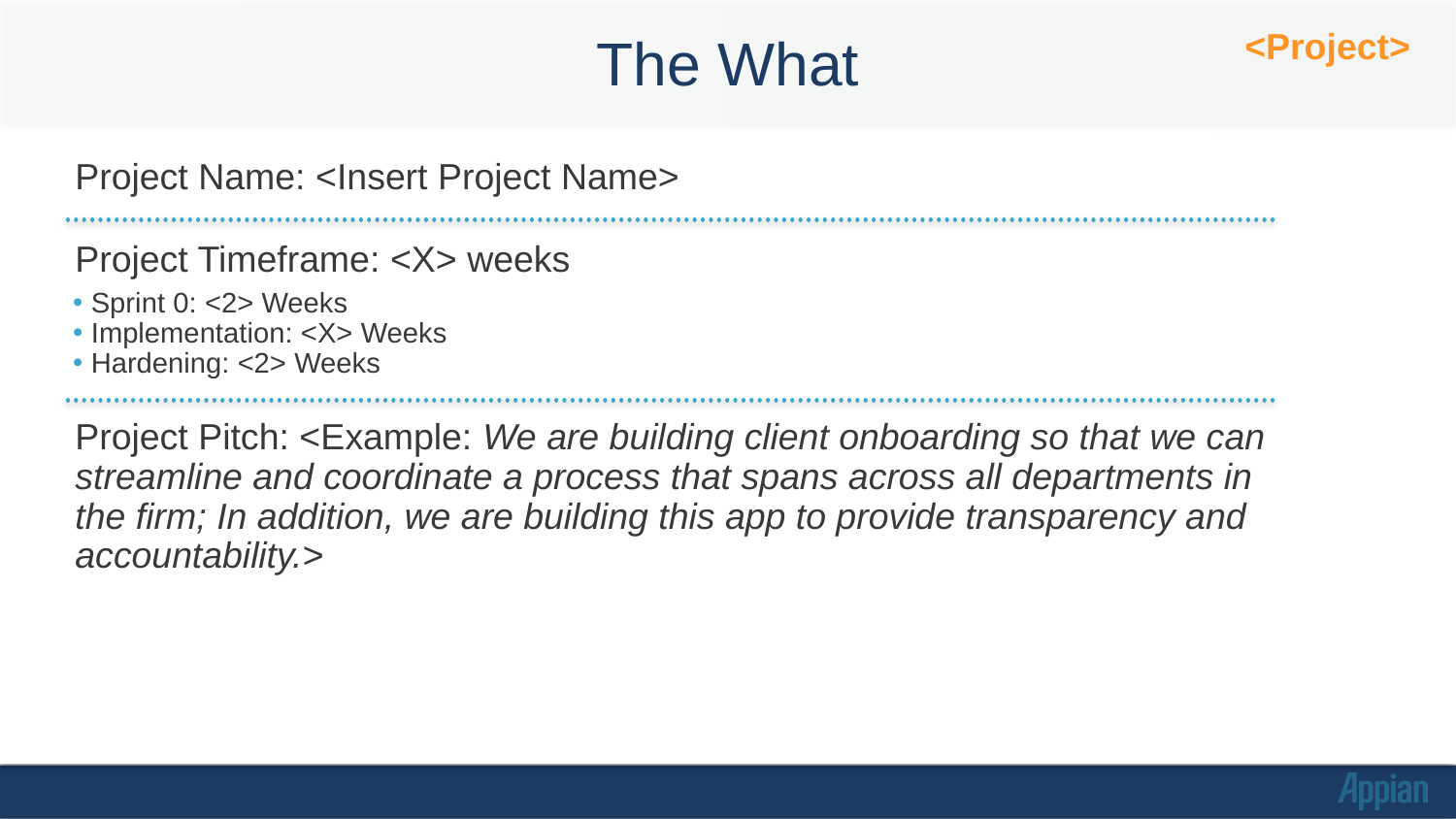

<Project>
# The What
Project Name: <Insert Project Name>
Project Timeframe: <X> weeks
Sprint 0: <2> Weeks
Implementation: <X> Weeks
Hardening: <2> Weeks
Project Pitch: <Example: We are building client onboarding so that we can streamline and coordinate a process that spans across all departments in the firm; In addition, we are building this app to provide transparency and accountability.>